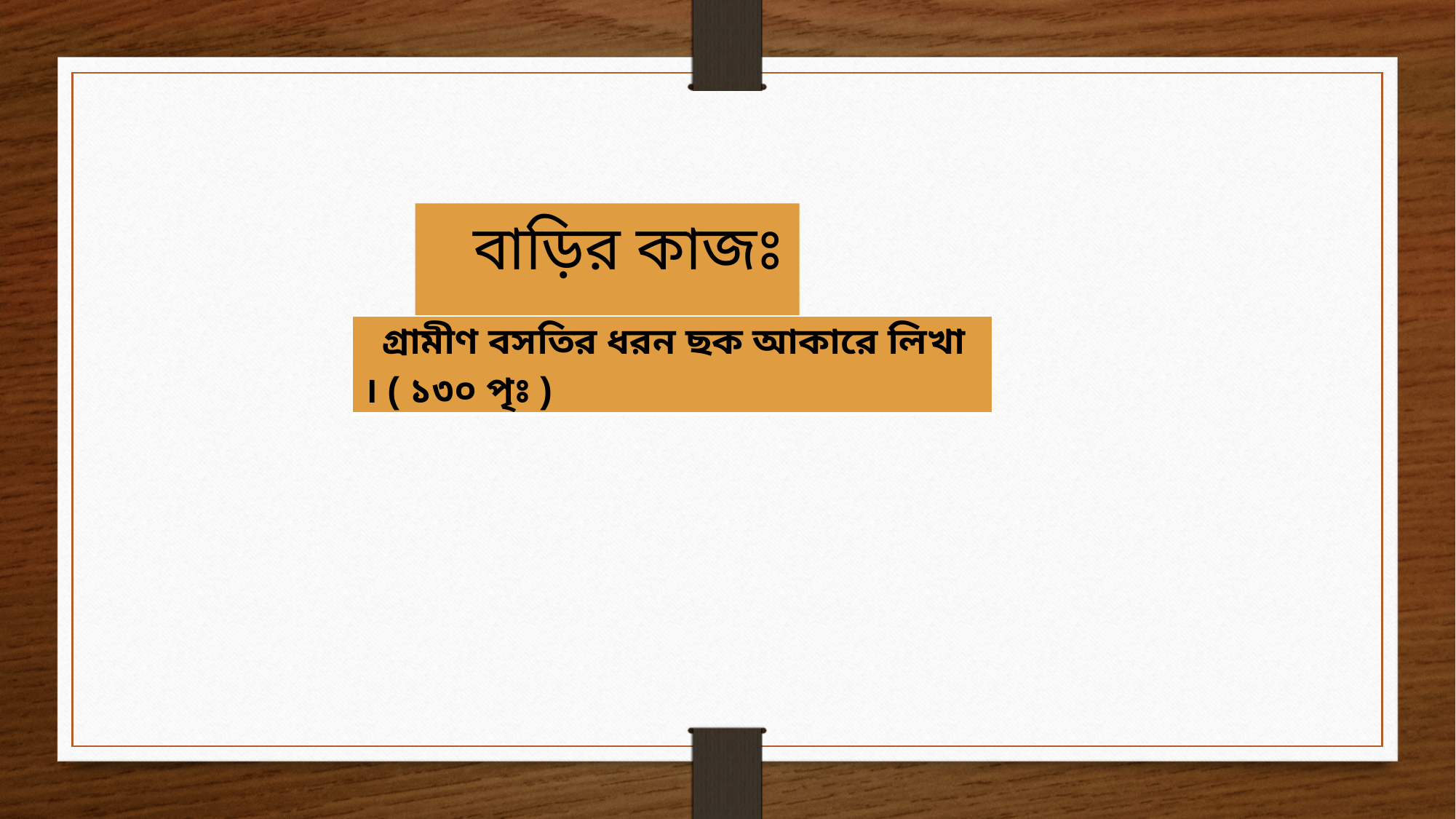

বাড়ির কাজঃ
| গ্রামীণ বসতির ধরন ছক আকারে লিখা । ( ১৩০ পৃঃ ) |
| --- |